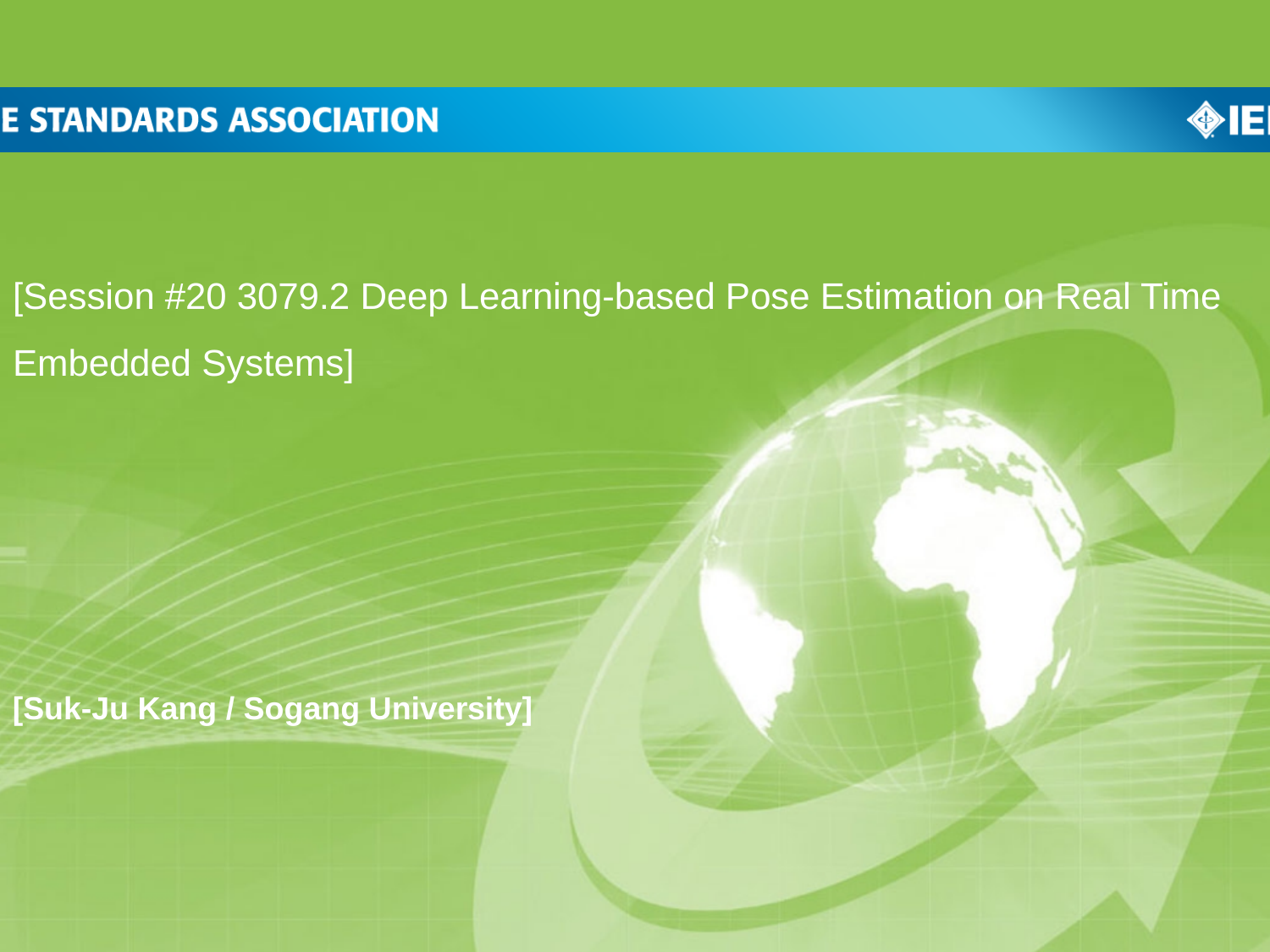

[Session #20 3079.2 Deep Learning-based Pose Estimation on Real Time Embedded Systems]

[Suk-Ju Kang / Sogang University]